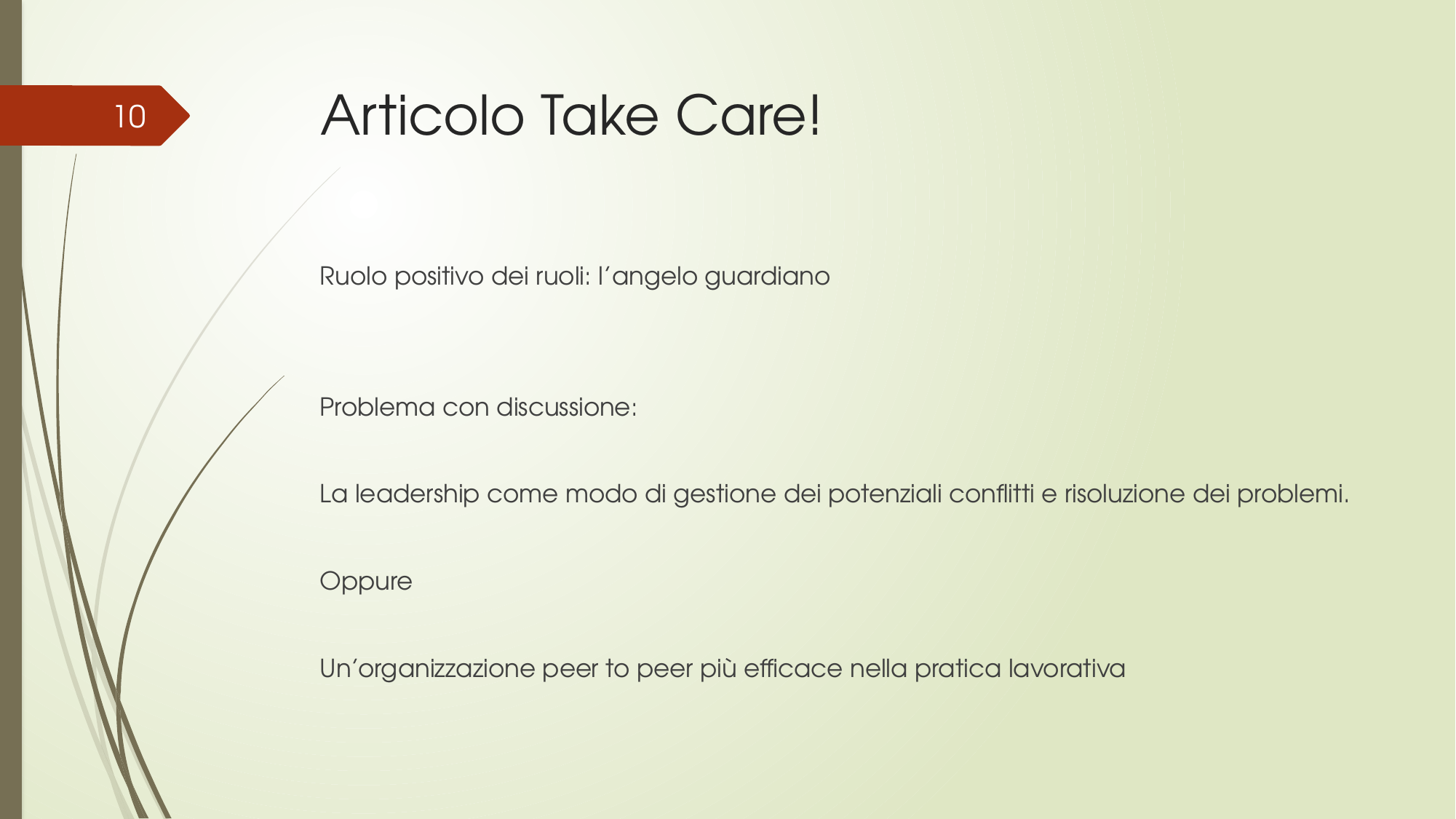

# Articolo Take Care!
10
Ruolo positivo dei ruoli: l’angelo guardiano

Problema con discussione:

La leadership come modo di gestione dei potenziali conflitti e risoluzione dei problemi.

Oppure

Un’organizzazione peer to peer più efficace nella pratica lavorativa